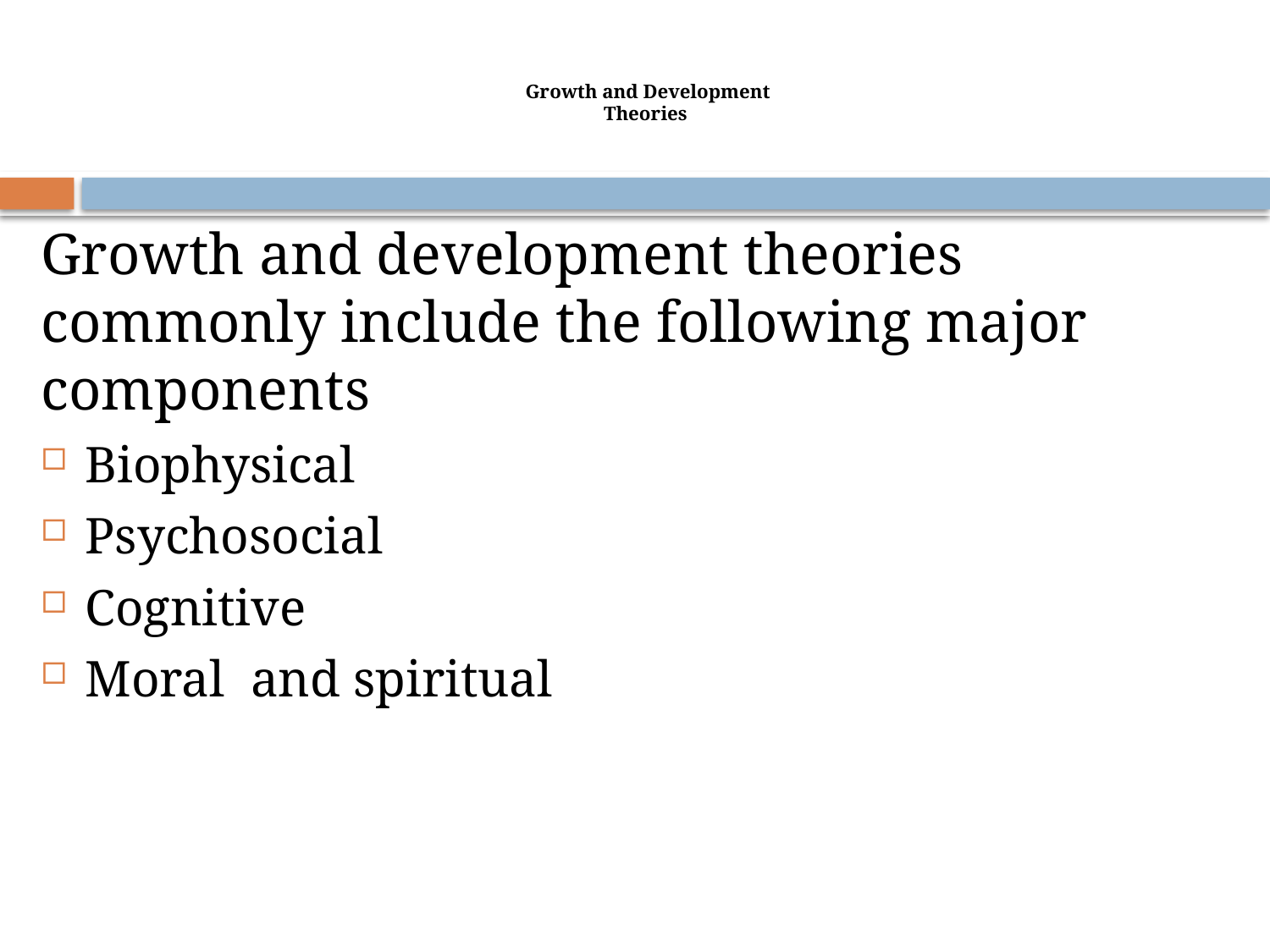

# Growth and Development Theories
Growth and development theories commonly include the following major components
Biophysical
Psychosocial
Cognitive
Moral  and spiritual